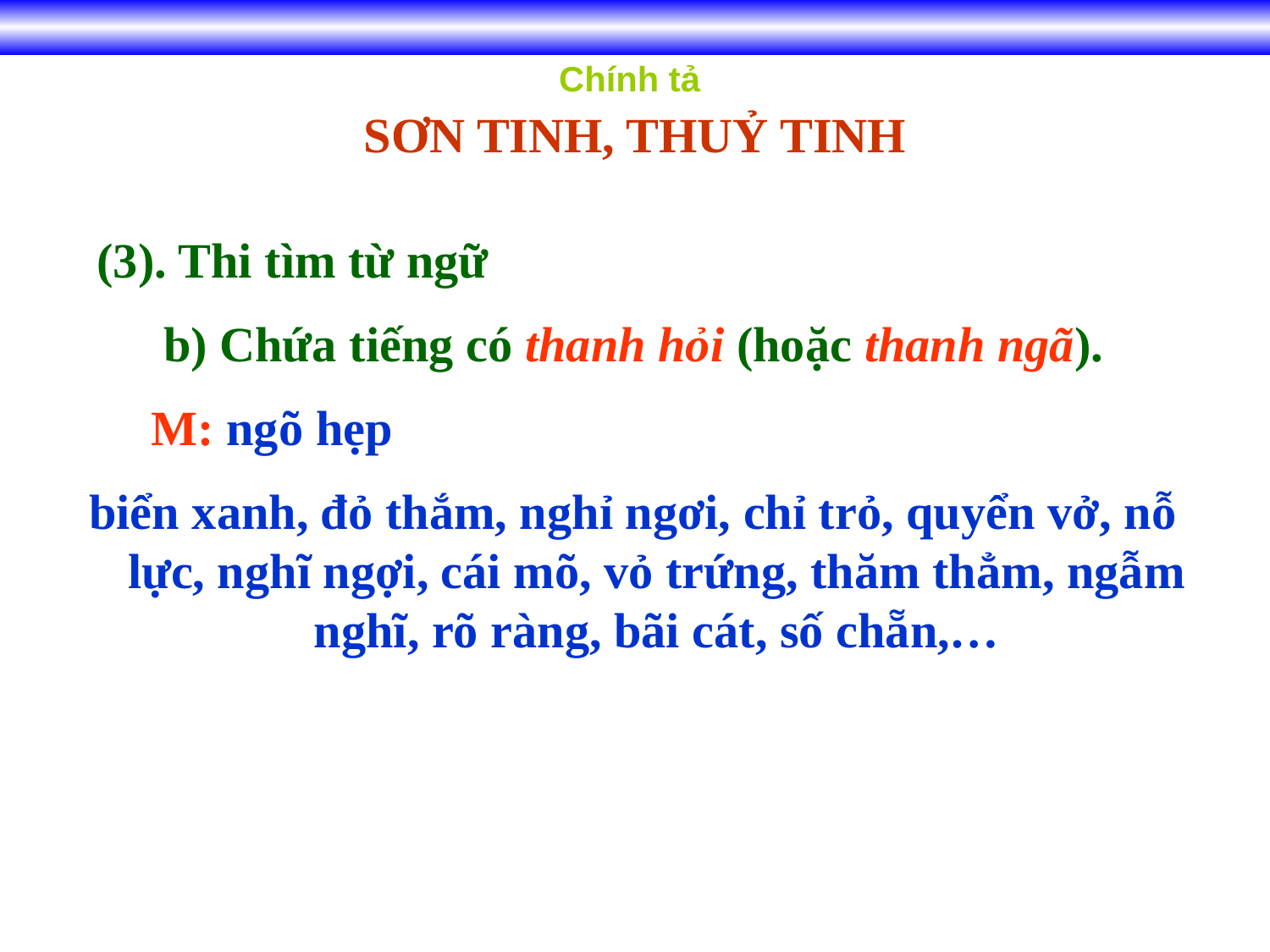

Chính tả
SƠN TINH, THUỶ TINH
   (3). Thi tìm từ ngữ
        b) Chứa tiếng có thanh hỏi (hoặc thanh ngã).
       M: ngõ hẹp
biển xanh, đỏ thắm, nghỉ ngơi, chỉ trỏ, quyển vở, nỗ lực, nghĩ ngợi, cái mõ, vỏ trứng, thăm thẳm, ngẫm nghĩ, rõ ràng, bãi cát, số chẵn,…